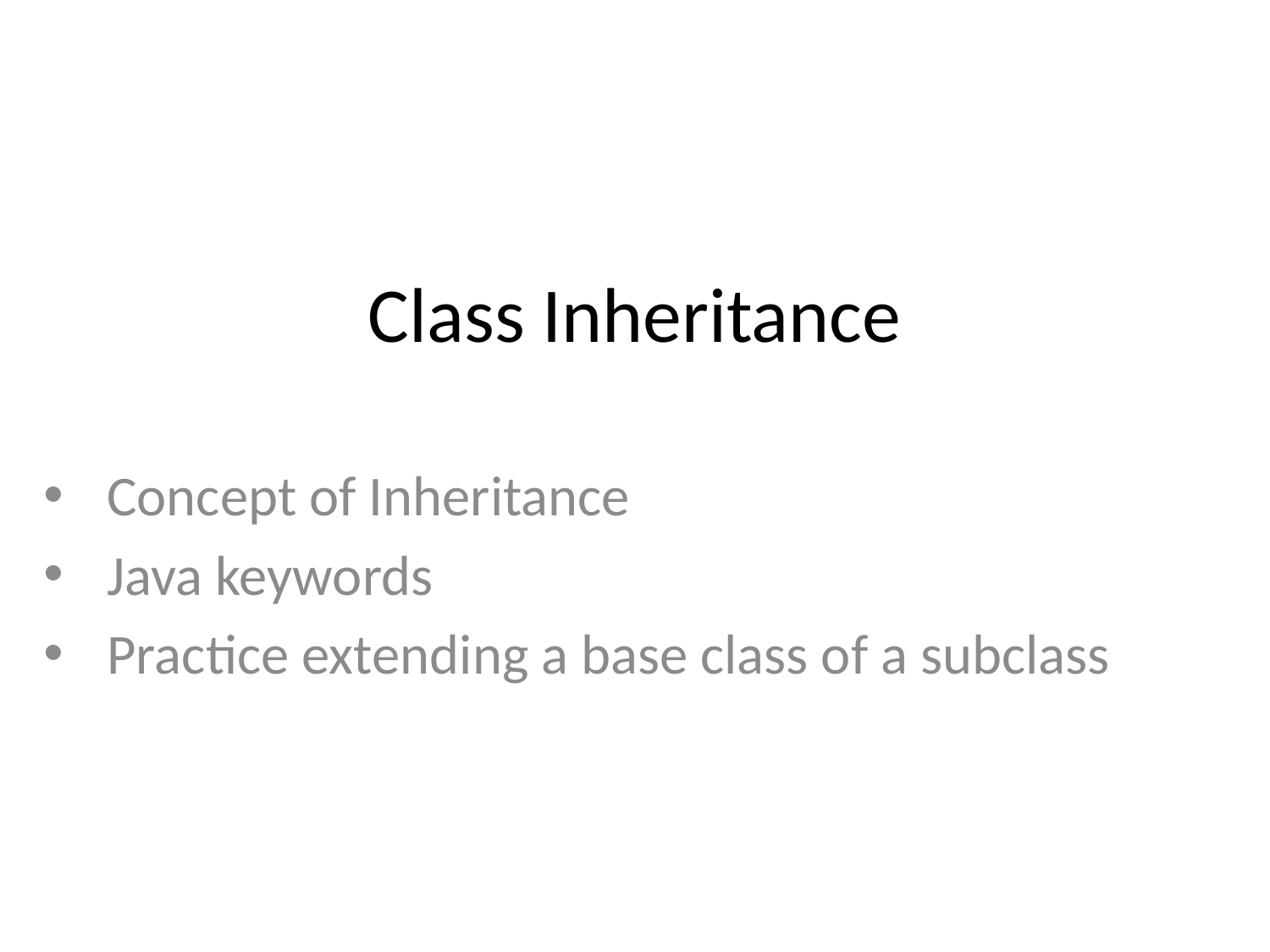

# Class Inheritance
Concept of Inheritance
Java keywords
Practice extending a base class of a subclass